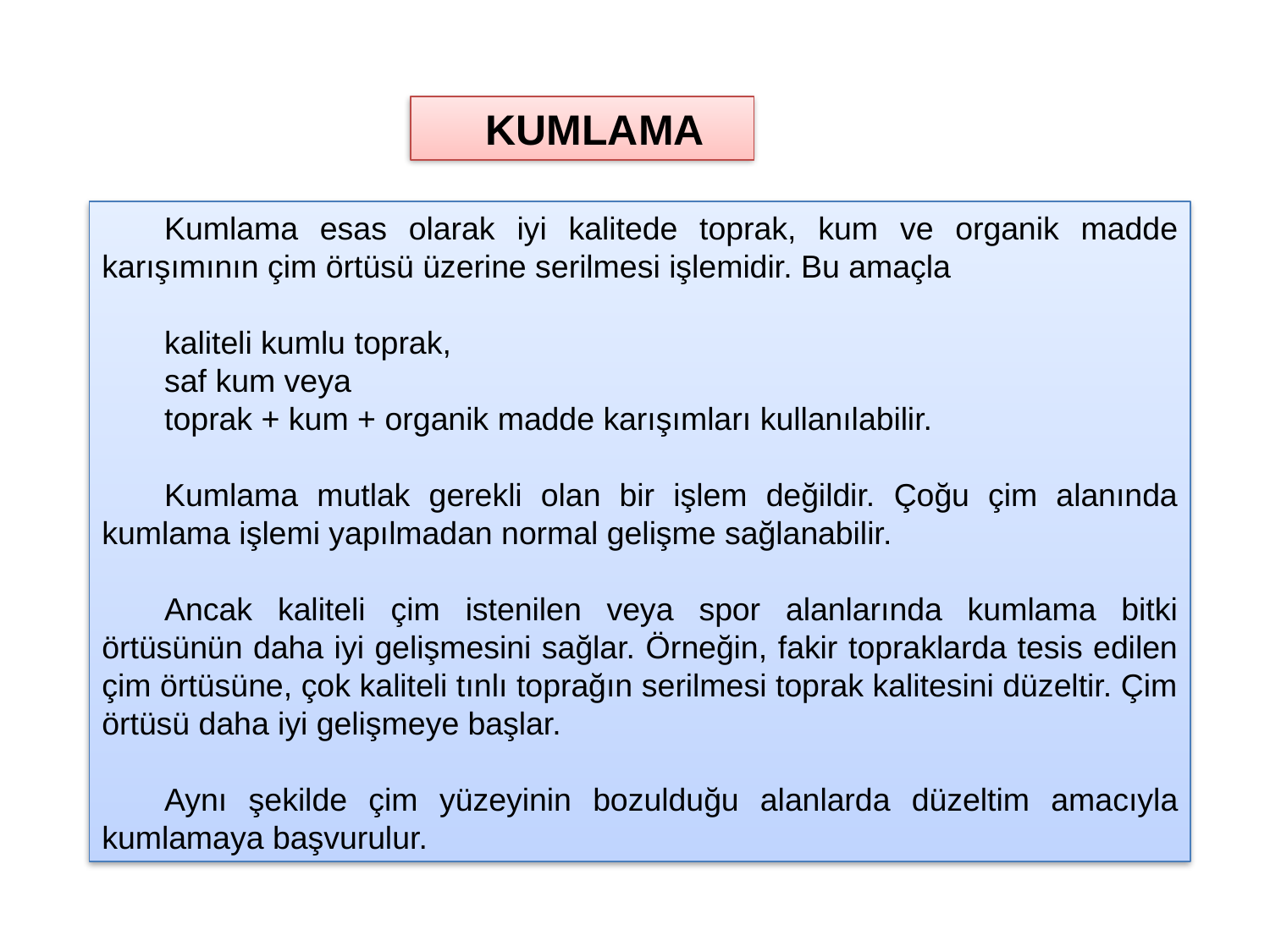

KUMLAMA
Kumlama esas olarak iyi kalitede toprak, kum ve organik madde karışımının çim örtüsü üzerine serilmesi işlemidir. Bu amaçla

kaliteli kumlu toprak,
saf kum veya
toprak + kum + organik madde karışımları kullanılabilir.

Kumlama mutlak gerekli olan bir işlem değildir. Çoğu çim alanında kumlama işlemi yapılmadan normal gelişme sağlanabilir.

Ancak kaliteli çim istenilen veya spor alanlarında kumlama bitki örtüsünün daha iyi gelişmesini sağlar. Örneğin, fakir topraklarda tesis edilen çim örtüsüne, çok kaliteli tınlı toprağın serilmesi toprak kalitesini düzeltir. Çim örtüsü daha iyi gelişmeye başlar.

Aynı şekilde çim yüzeyinin bozulduğu alanlarda düzeltim amacıyla kumlamaya başvurulur.